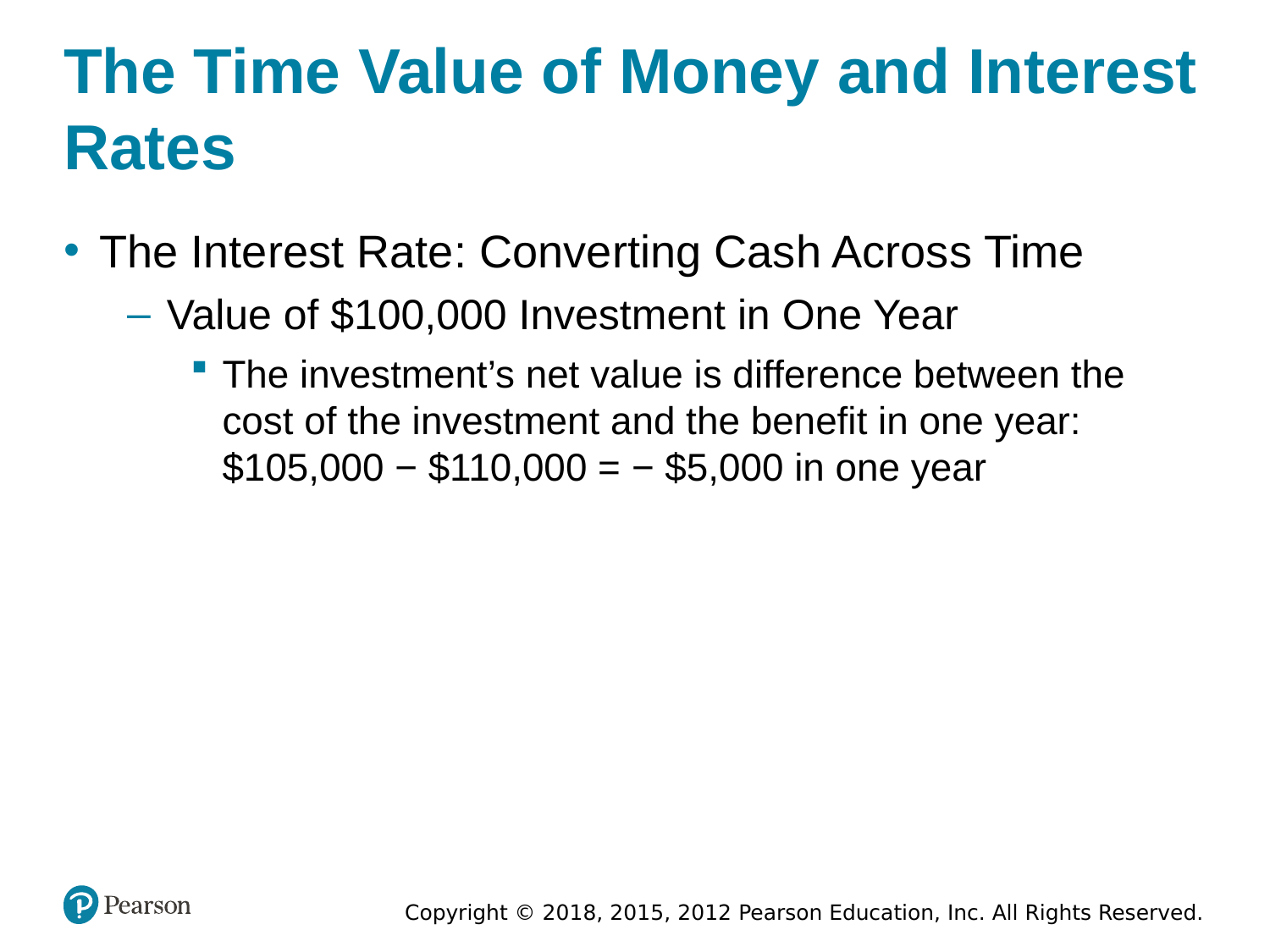

# The Time Value of Money and Interest Rates
The Interest Rate: Converting Cash Across Time
Value of $100,000 Investment in One Year
The investment’s net value is difference between the cost of the investment and the benefit in one year: $105,000 − $110,000 = − $5,000 in one year